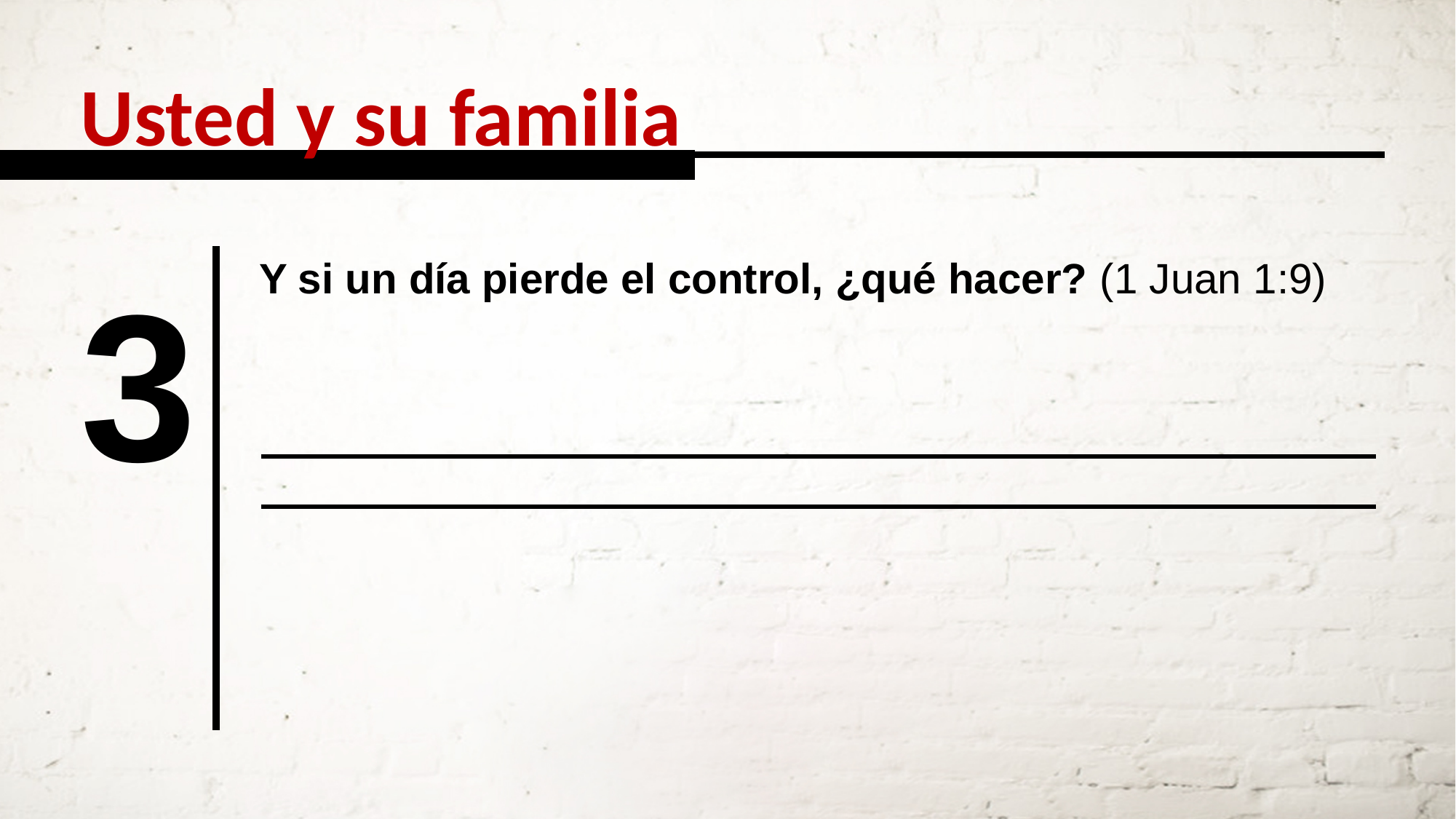

Usted y su familia

3
Y si un día pierde el control, ¿qué hacer? (1 Juan 1:9)